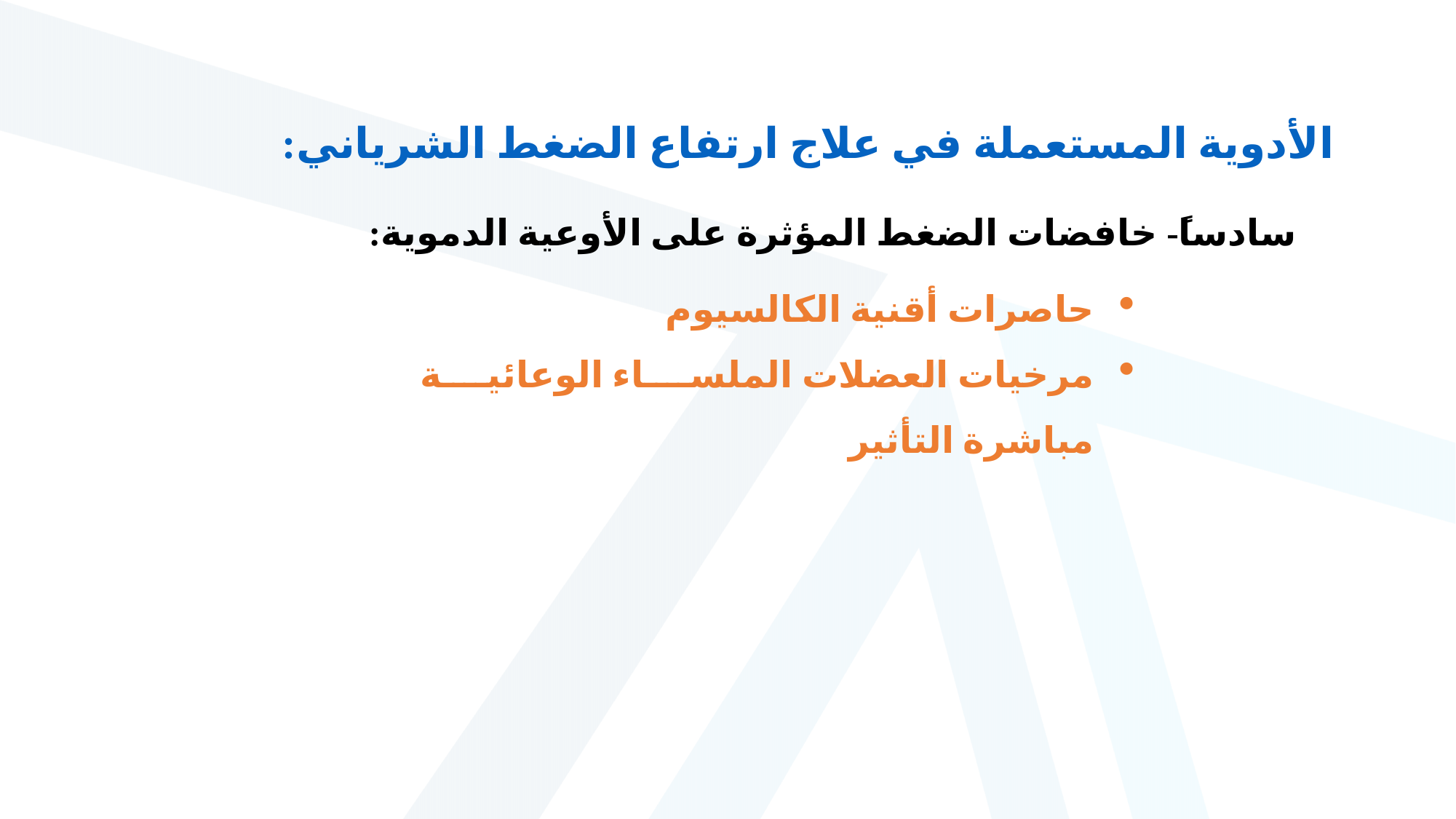

الأدوية المستعملة في علاج ارتفاع الضغط الشرياني:
سادساً- خافضات الضغط المؤثرة على الأوعية الدموية:
حاصرات أقنية الكالسيوم
مرخيات العضلات الملساء الوعائية مباشرة التأثير